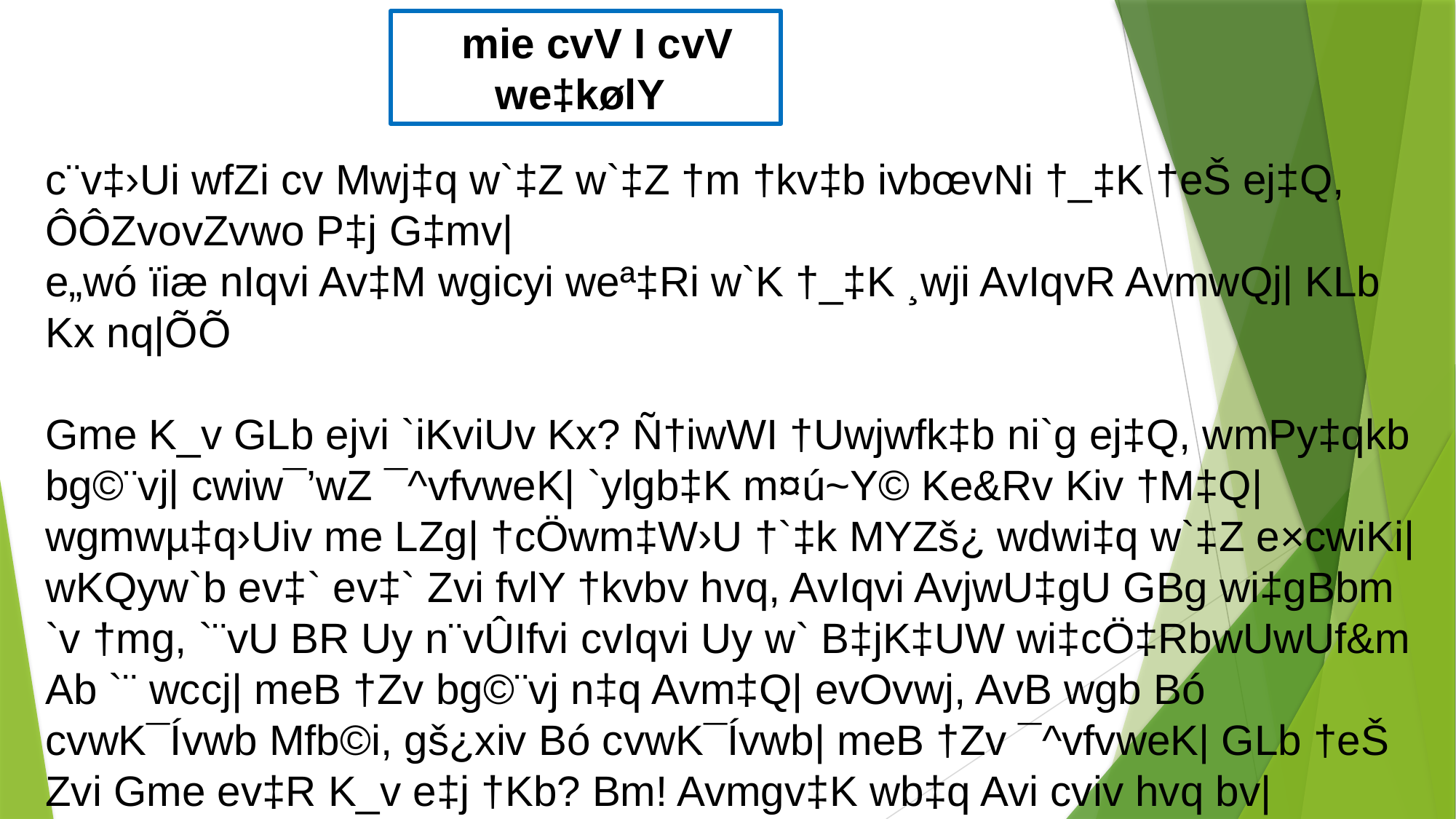

mie cvV I cvV we‡kølY
c¨v‡›Ui wfZi cv Mwj‡q w`‡Z w`‡Z †m †kv‡b ivbœvNi †_‡K †eŠ ej‡Q, ÔÔZvovZvwo P‡j G‡mv|
e„wó ïiæ nIqvi Av‡M wgicyi weª‡Ri w`K †_‡K ¸wji AvIqvR AvmwQj| KLb Kx nq|ÕÕ

Gme K_v GLb ejvi `iKviUv Kx? Ñ†iwWI †Uwjwfk‡b ni`g ej‡Q, wmPy‡qkb bg©¨vj| cwiw¯’wZ ¯^vfvweK| `ylgb‡K m¤ú~Y© Ke&Rv Kiv †M‡Q| wgmwµ‡q›Uiv me LZg| †cÖwm‡W›U †`‡k MYZš¿ wdwi‡q w`‡Z e×cwiKi| wKQyw`b ev‡` ev‡` Zvi fvlY †kvbv hvq, AvIqvi AvjwU‡gU GBg wi‡gBbm `v †mg, `¨vU BR Uy n¨vÛIfvi cvIqvi Uy w` B‡jK‡UW wi‡cÖ‡RbwUwUf&m Ab `¨ wccj| meB †Zv bg©¨vj n‡q Avm‡Q| evOvwj, AvB wgb Bó cvwK¯Ívwb Mfb©i, gš¿xiv Bó cvwK¯Ívwb| meB †Zv ¯^vfvweK| GLb †eŠ
Zvi Gme ev‡R K_v e‡j †Kb? Bm! Avmgv‡K wb‡q Avi cviv hvq bv|